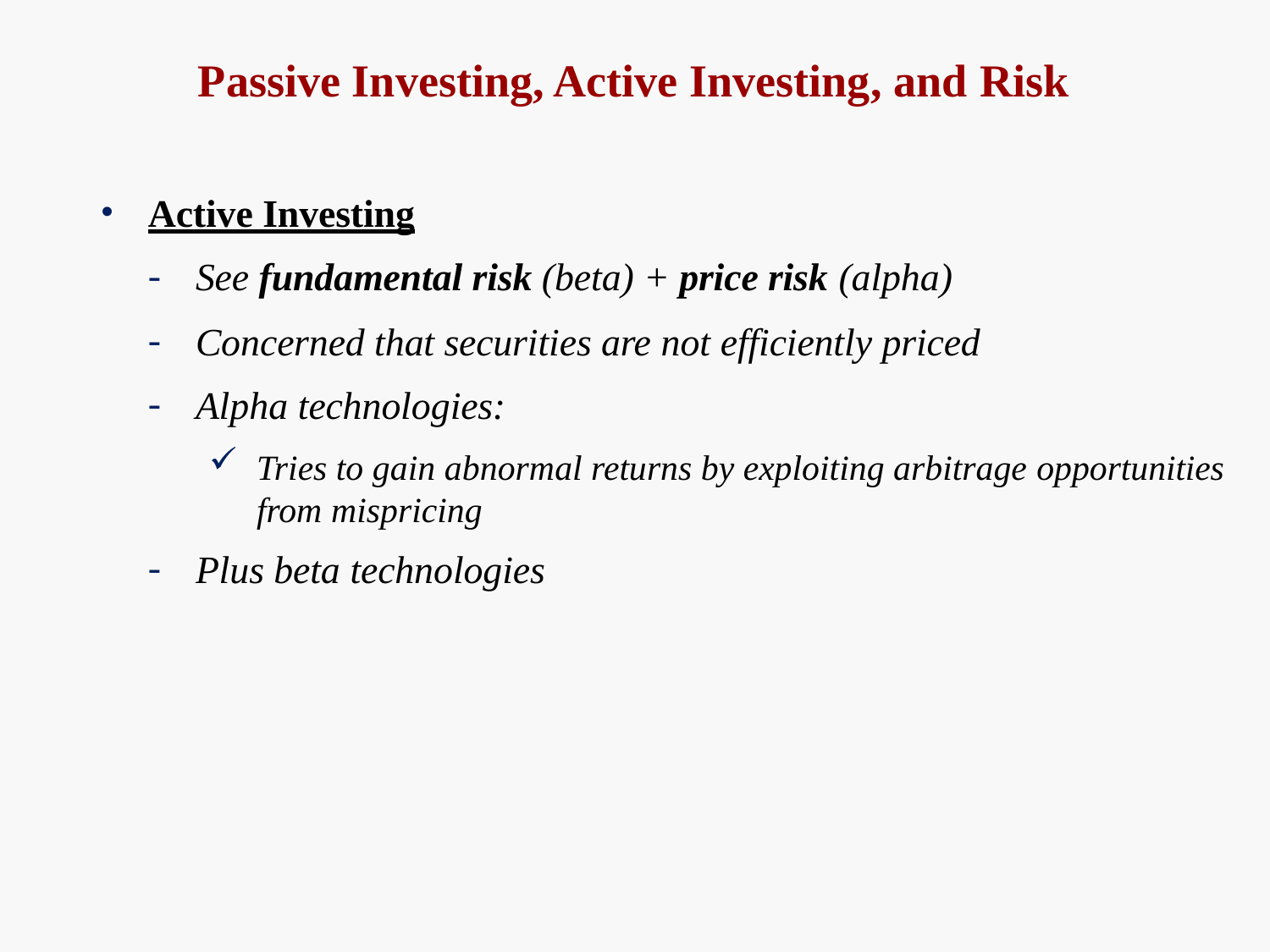

# Passive Investing, Active Investing, and Risk
Active Investing
See fundamental risk (beta) + price risk (alpha)
Concerned that securities are not efficiently priced
Alpha technologies:
Tries to gain abnormal returns by exploiting arbitrage opportunities
from mispricing
Plus beta technologies